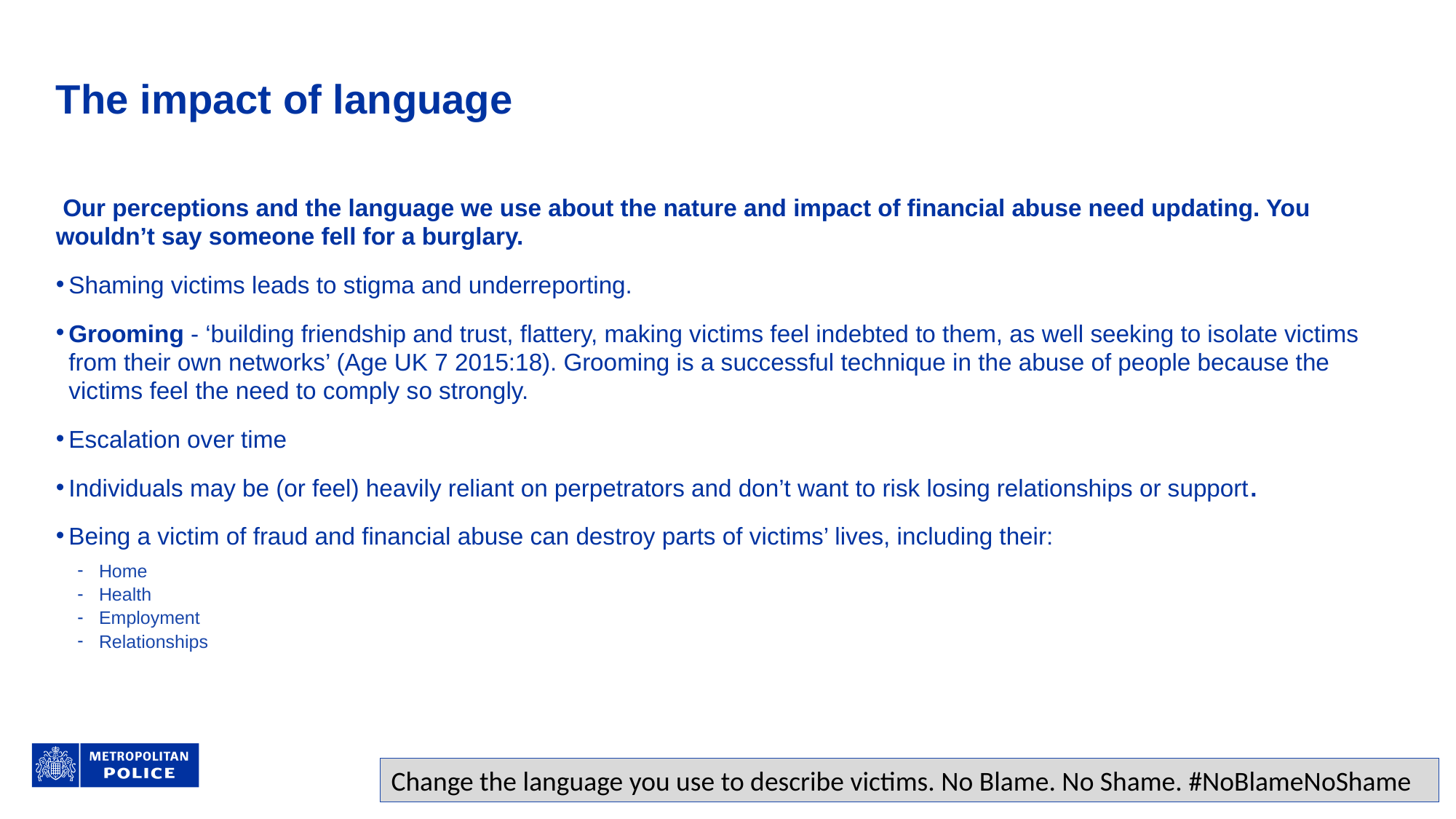

# The impact of language
 Our perceptions and the language we use about the nature and impact of financial abuse need updating. You wouldn’t say someone fell for a burglary.
Shaming victims leads to stigma and underreporting.
Grooming - ‘building friendship and trust, flattery, making victims feel indebted to them, as well seeking to isolate victims from their own networks’ (Age UK 7 2015:18). Grooming is a successful technique in the abuse of people because the victims feel the need to comply so strongly.
Escalation over time
Individuals may be (or feel) heavily reliant on perpetrators and don’t want to risk losing relationships or support.
Being a victim of fraud and financial abuse can destroy parts of victims’ lives, including their:
Home
Health
Employment
Relationships

Change the language you use to describe victims. No Blame. No Shame. #NoBlameNoShame